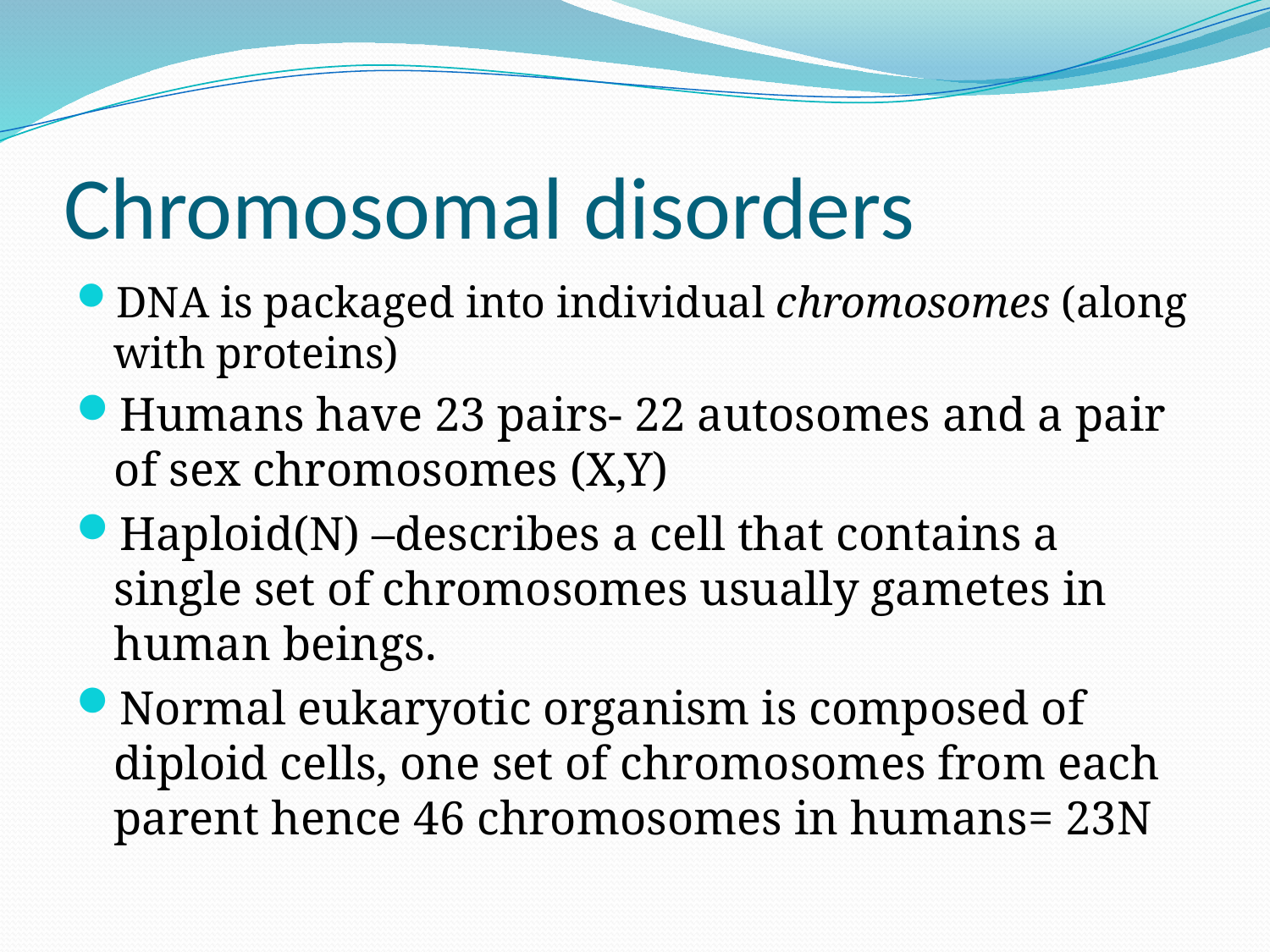

# Chromosomal disorders
DNA is packaged into individual chromosomes (along with proteins)
Humans have 23 pairs- 22 autosomes and a pair of sex chromosomes (X,Y)
Haploid(N) –describes a cell that contains a single set of chromosomes usually gametes in human beings.
Normal eukaryotic organism is composed of diploid cells, one set of chromosomes from each parent hence 46 chromosomes in humans= 23N